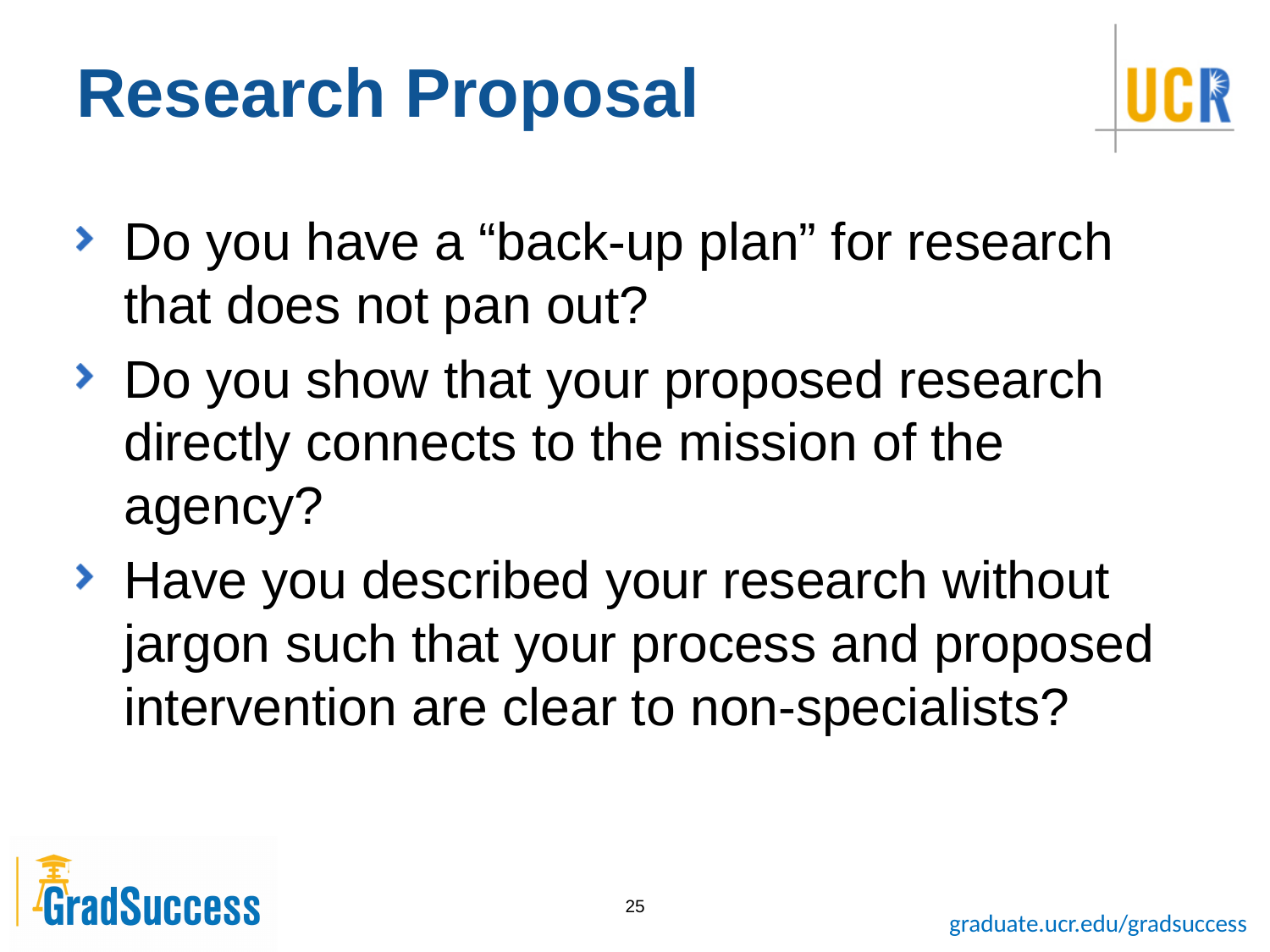

# Research Proposal
Do you have a “back-up plan” for research that does not pan out?
Do you show that your proposed research directly connects to the mission of the agency?
Have you described your research without jargon such that your process and proposed intervention are clear to non-specialists?

25